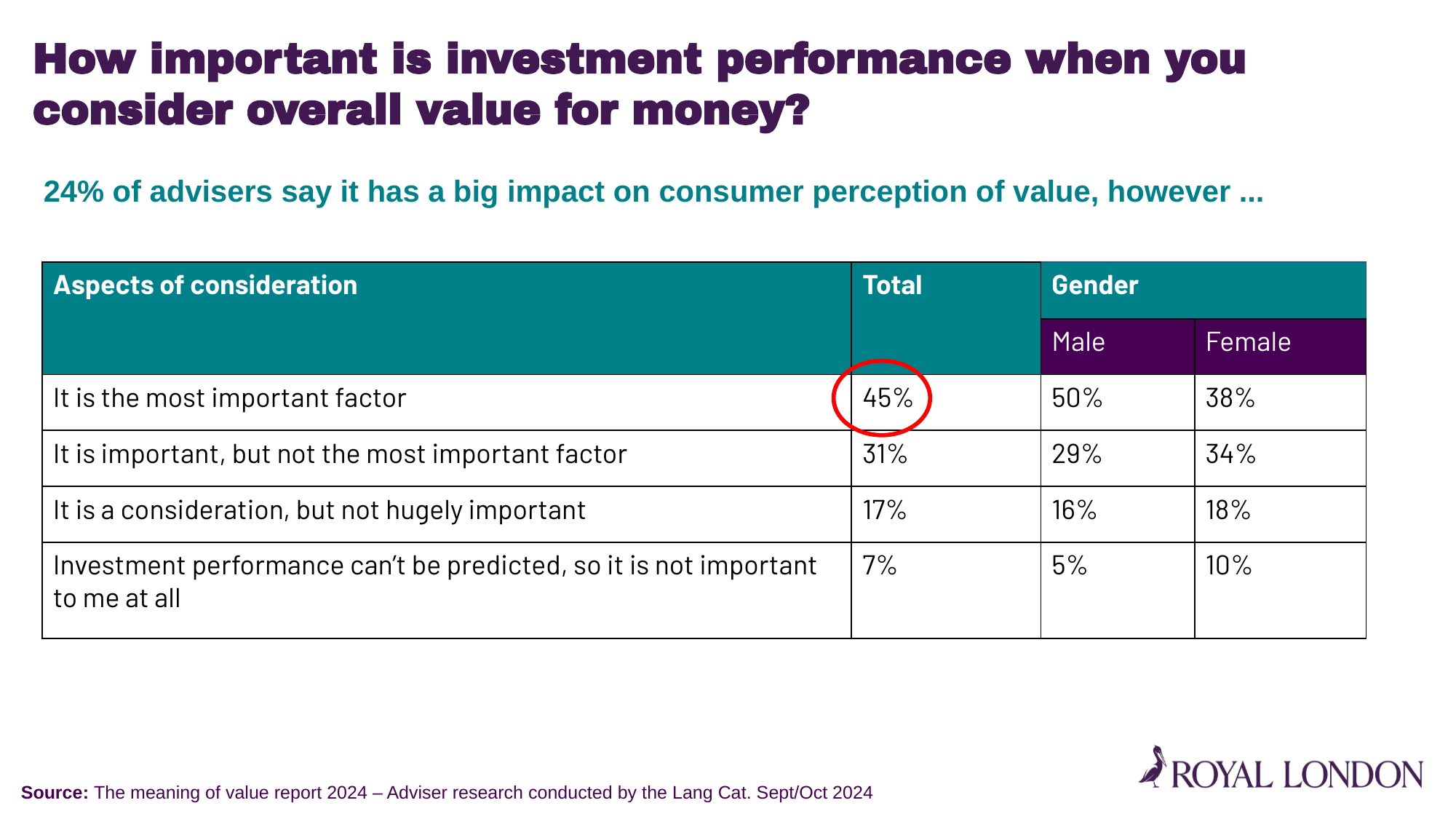

# How important is investment performance when you consider overall value for money?

24% of advisers say it has a big impact on consumer perception of value, however ...

| Aspects of consideration | Total | Gender |  |
| --- | --- | --- | --- |
|  |  | Male | Female |
| It is the most important factor | 45% | 50% | 38% |
| It is important, but not the most important factor | 31% | 29% | 34% |
| It is a consideration, but not hugely important | 17% | 16% | 18% |
| Investment performance can’t be predicted, so it is not important to me at all | 7% | 5% | 10% |

Source: The meaning of value report 2024 – Adviser research conducted by the Lang Cat. Sept/Oct 2024